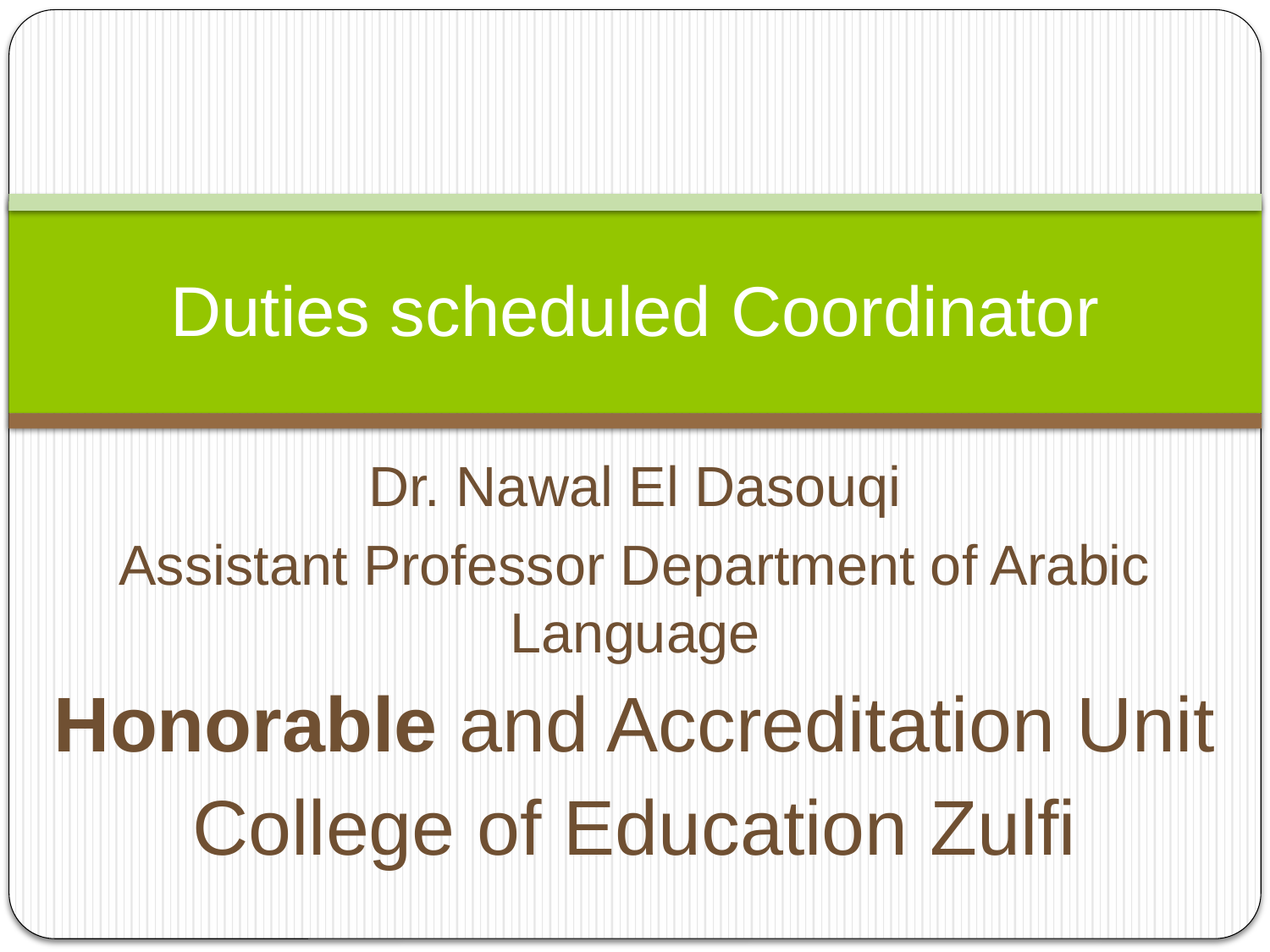

# Duties scheduled Coordinator
Dr. Nawal El Dasouqi
Assistant Professor Department of Arabic Language
Honorable and Accreditation Unit
College of Education Zulfi